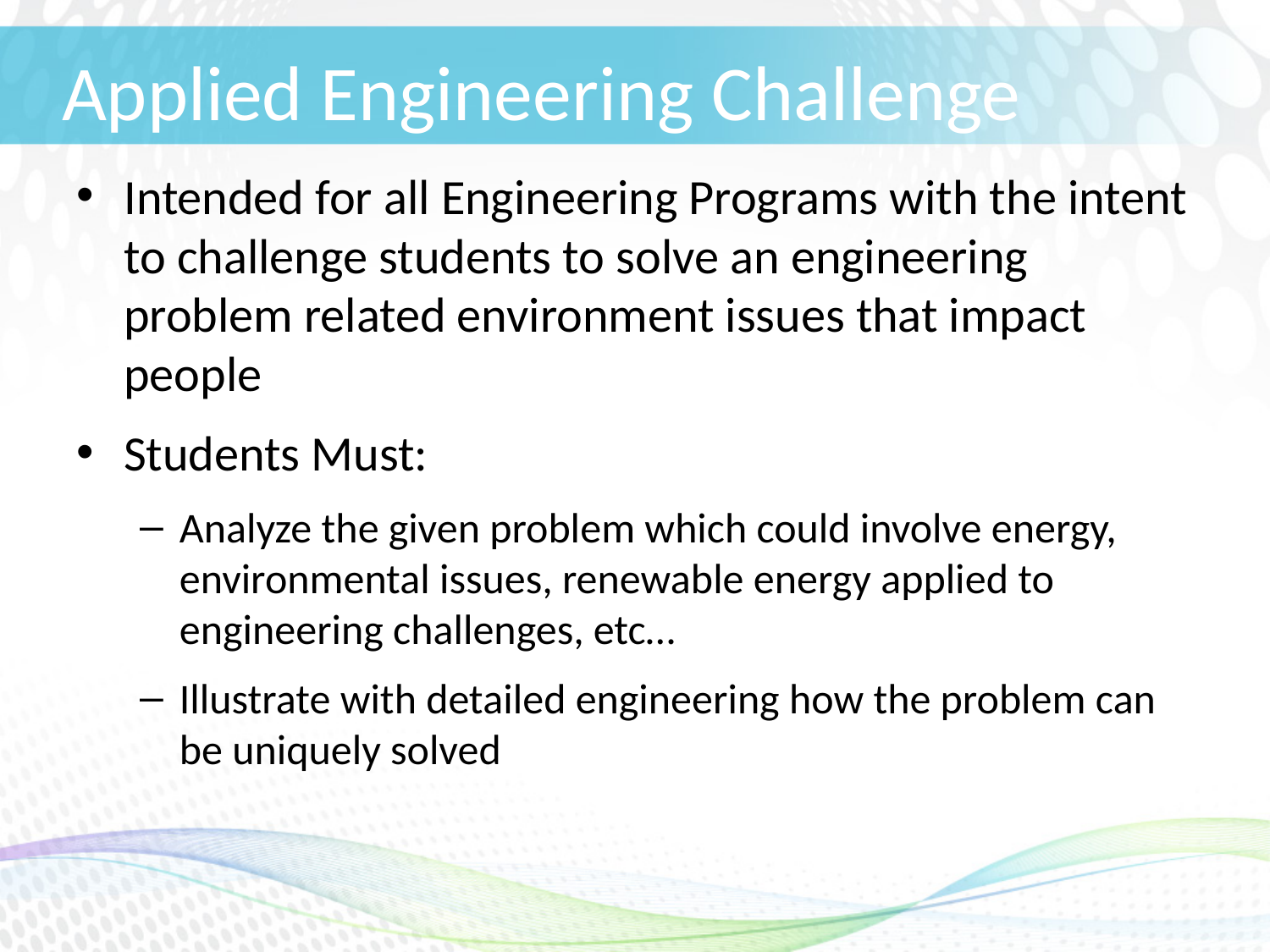

# Applied Engineering Challenge
Intended for all Engineering Programs with the intent to challenge students to solve an engineering problem related environment issues that impact people
Students Must:
Analyze the given problem which could involve energy, environmental issues, renewable energy applied to engineering challenges, etc…
Illustrate with detailed engineering how the problem can be uniquely solved